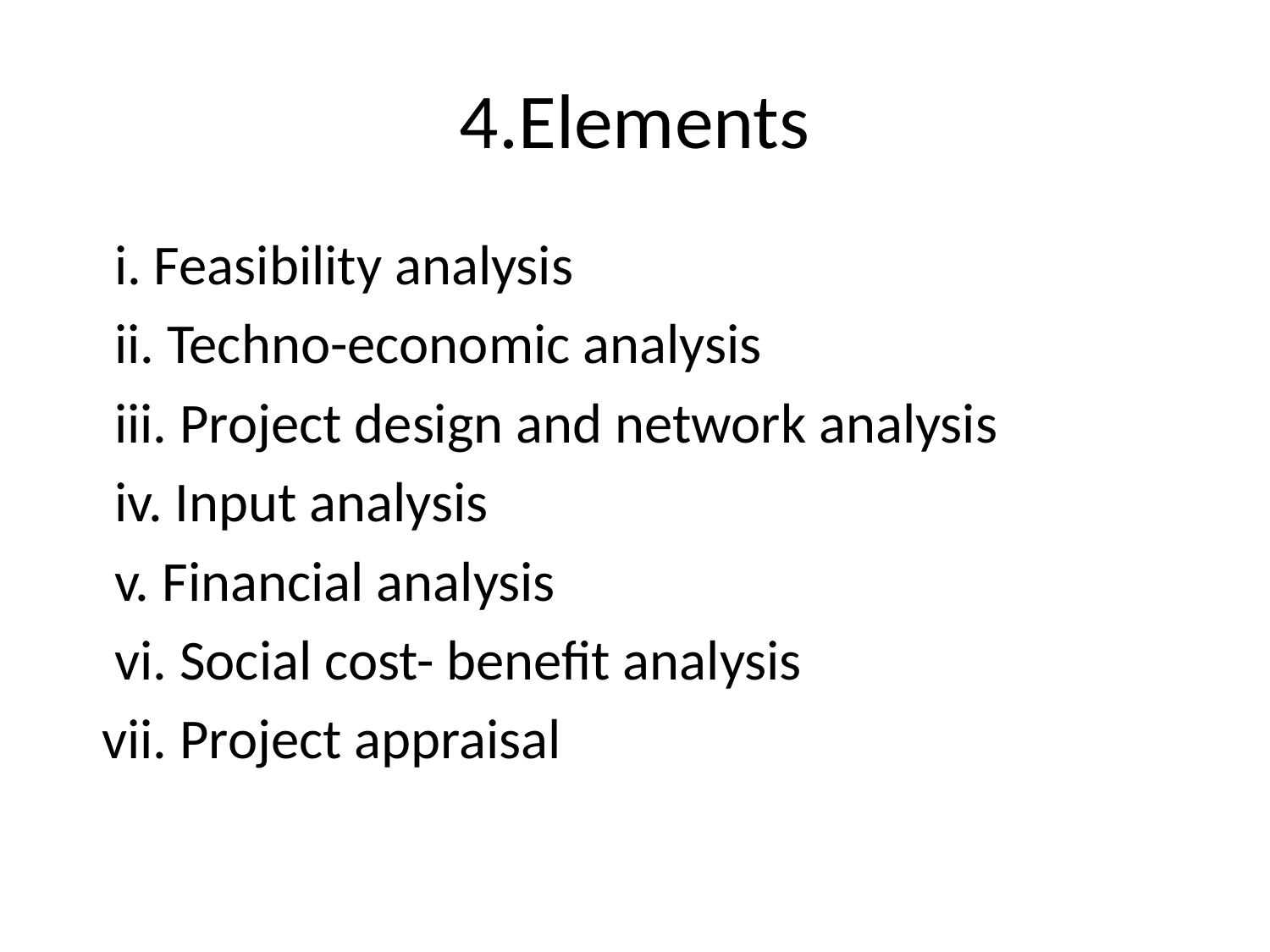

# 4.Elements
   i. Feasibility analysis
   ii. Techno-economic analysis
   iii. Project design and network analysis
   iv. Input analysis
   v. Financial analysis
   vi. Social cost- benefit analysis
  vii. Project appraisal